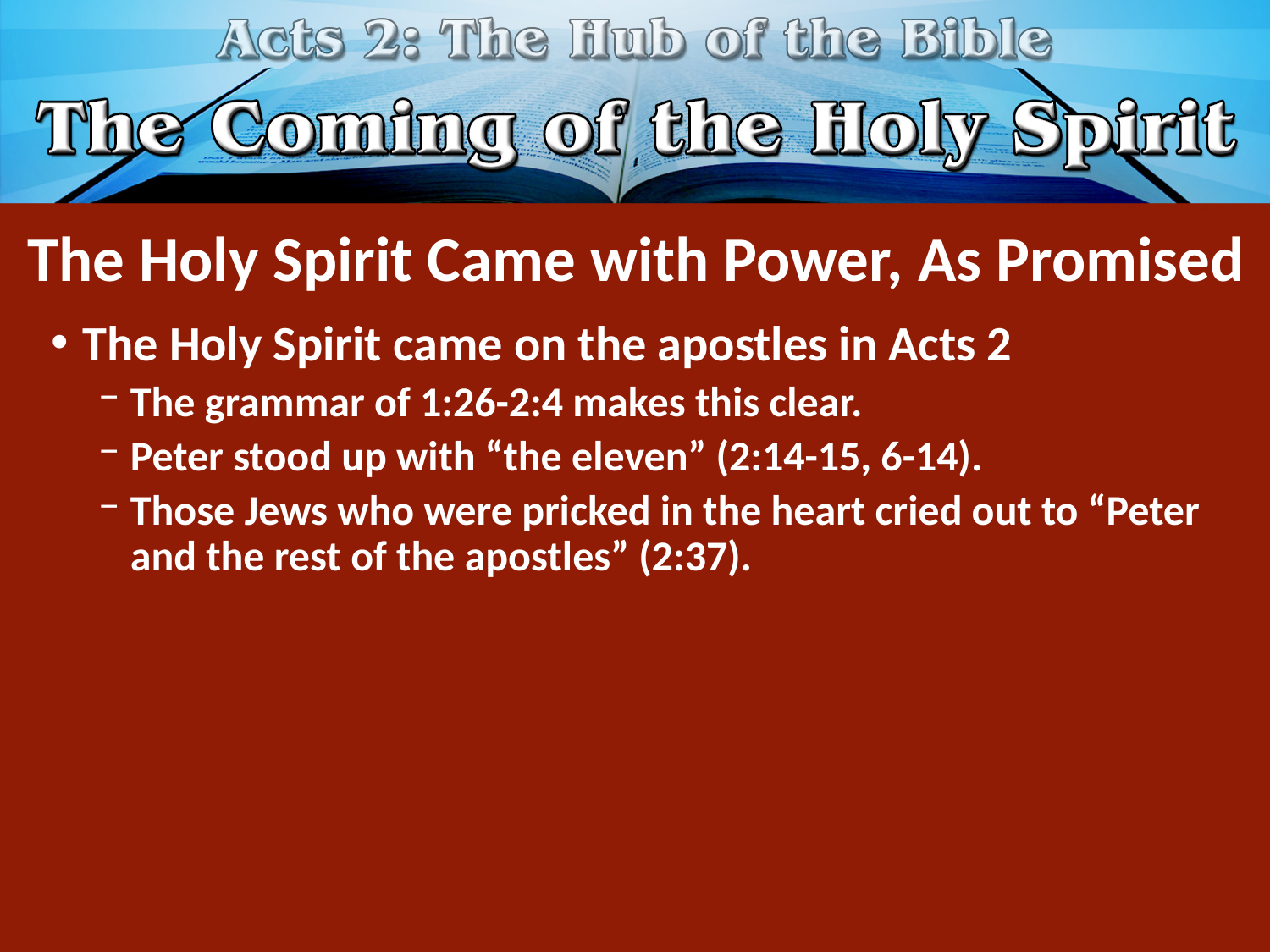

# The Holy Spirit Came with Power, As Promised
The Holy Spirit came on the apostles in Acts 2
The grammar of 1:26-2:4 makes this clear.
Peter stood up with “the eleven” (2:14-15, 6-14).
Those Jews who were pricked in the heart cried out to “Peter and the rest of the apostles” (2:37).